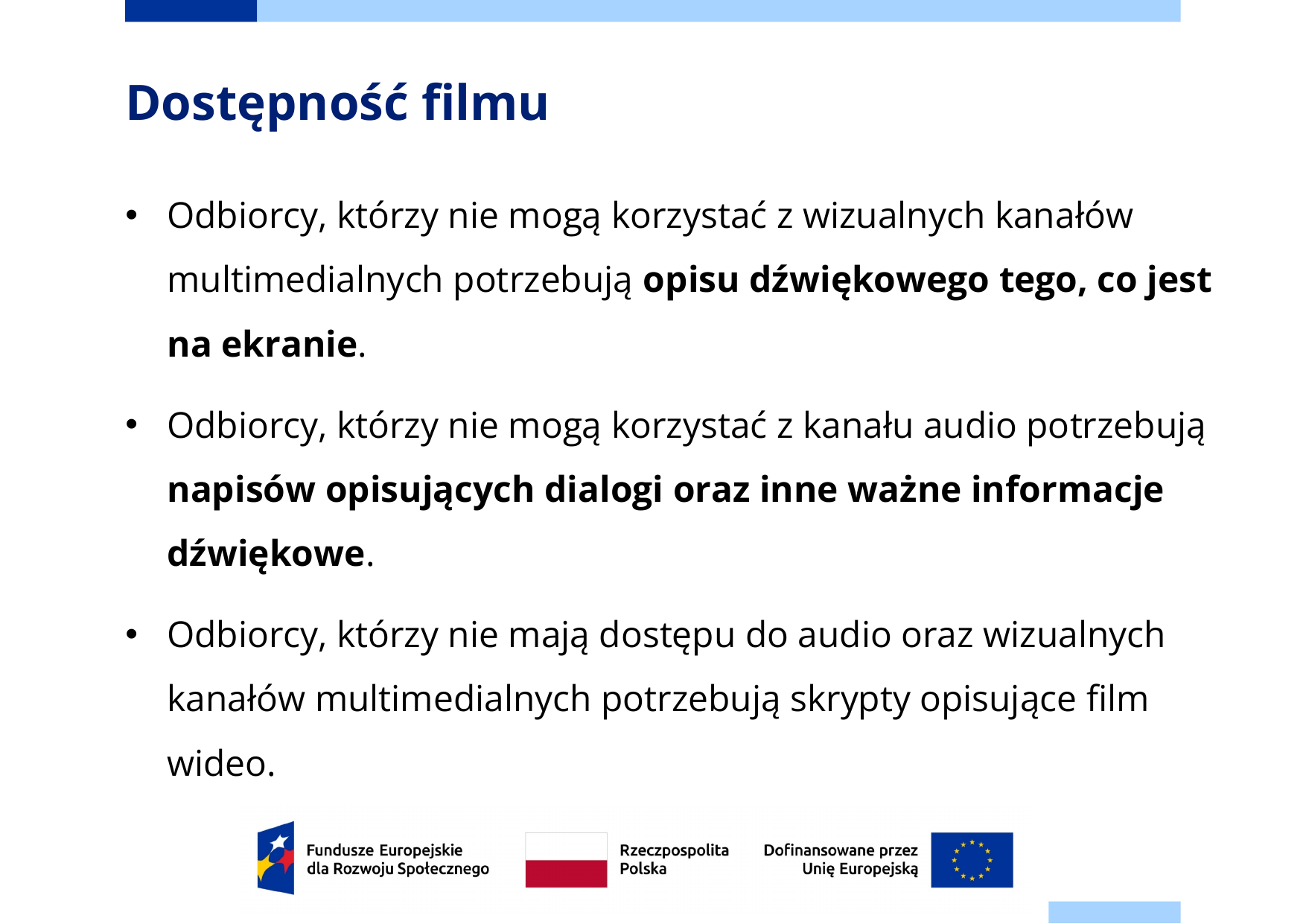

# Dostępność filmu
Odbiorcy, którzy nie mogą korzystać z wizualnych kanałów multimedialnych potrzebują opisu dźwiękowego tego, co jest na ekranie.
Odbiorcy, którzy nie mogą korzystać z kanału audio potrzebują napisów opisujących dialogi oraz inne ważne informacje dźwiękowe.
Odbiorcy, którzy nie mają dostępu do audio oraz wizualnych kanałów multimedialnych potrzebują skrypty opisujące film wideo.